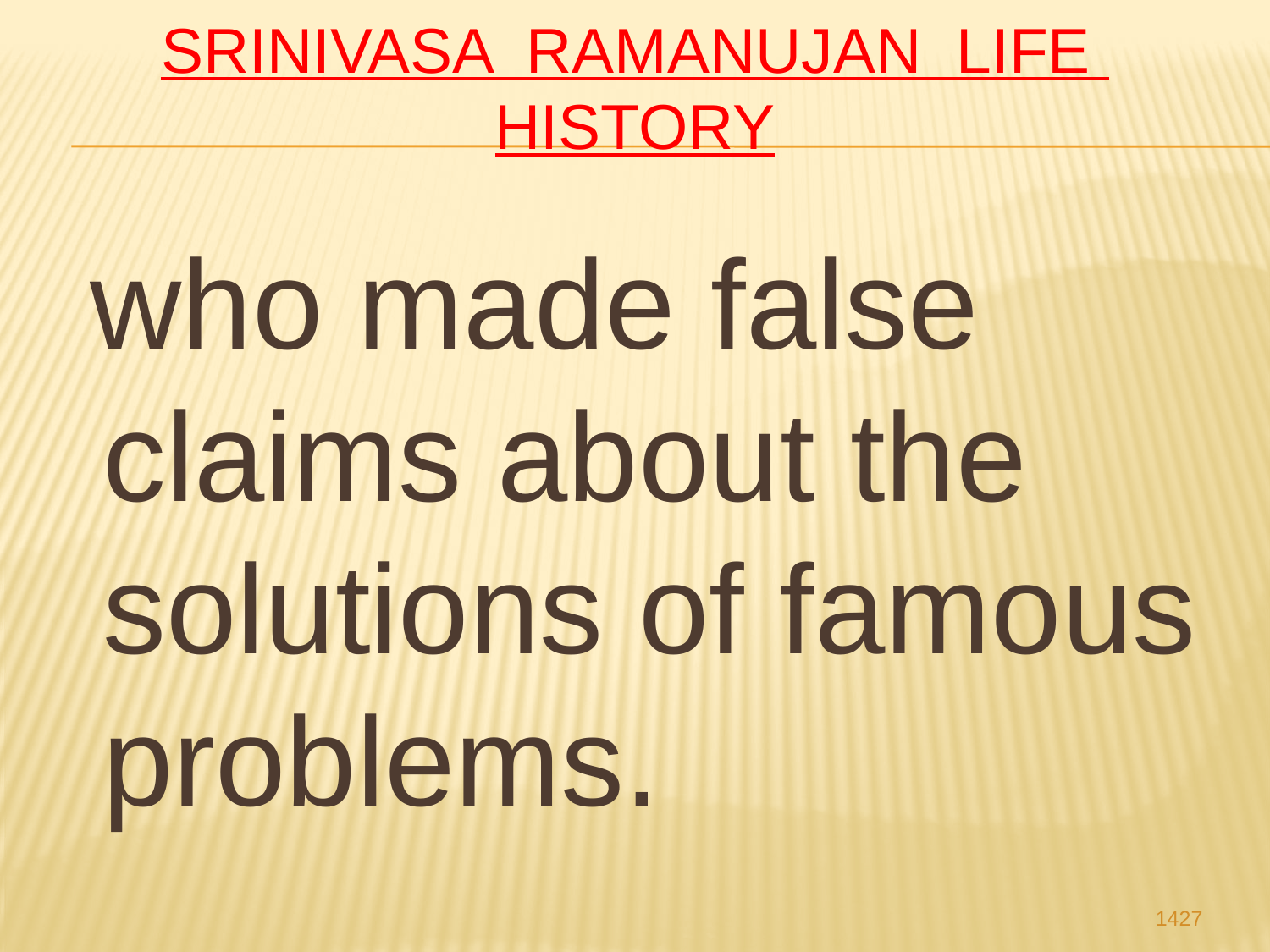

# Srinivasa  Ramanujan  life  history
 who made false claims about the solutions of famous problems.

1427